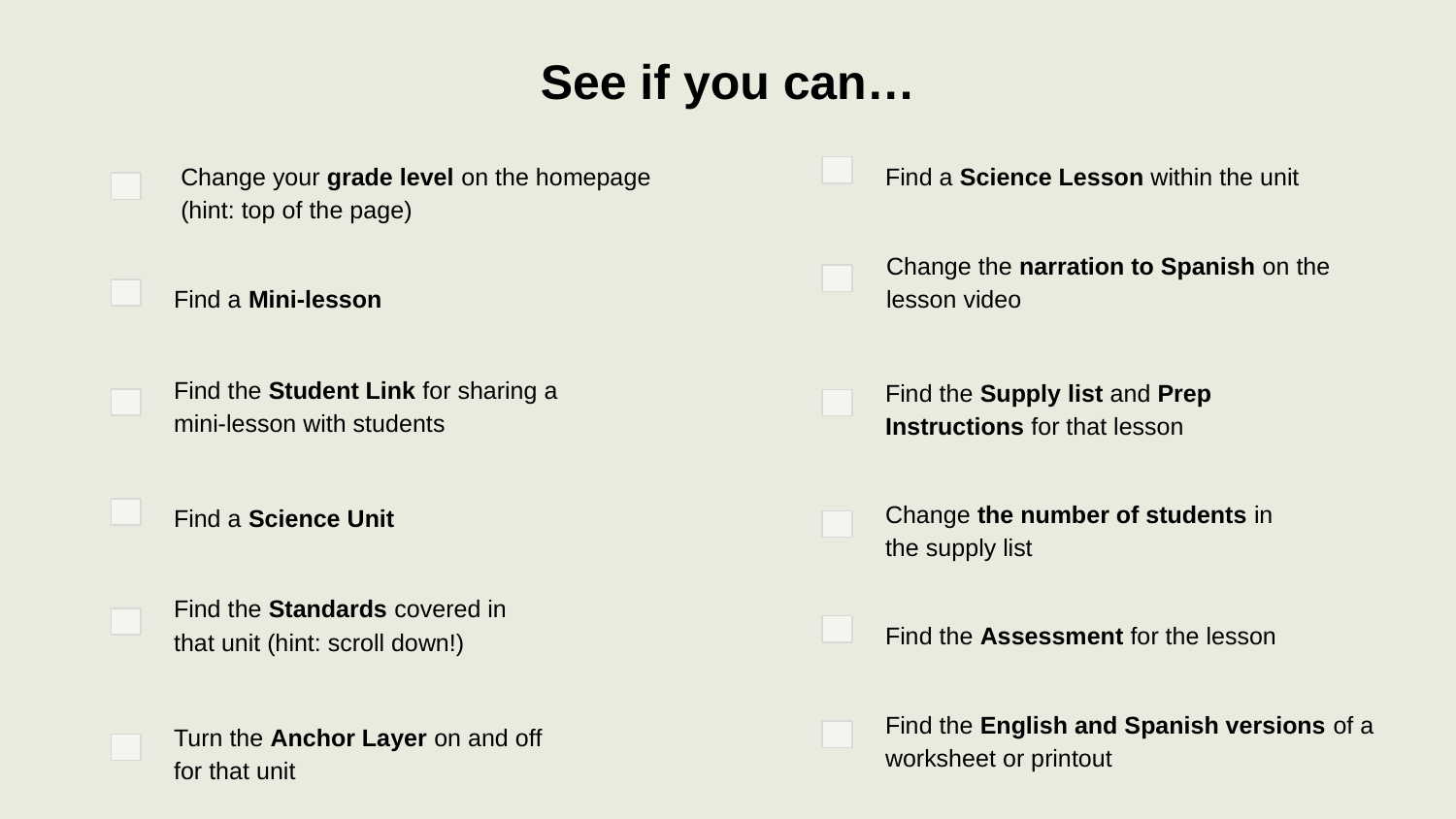

See if you can…
Find a Science Lesson within the unit

Change your grade level on the homepage (hint: top of the page)

Find a Mini-lesson

Find the Student Link for sharing a mini-lesson with students

Find a Science Unit

Find the Standards covered in that unit (hint: scroll down!)

Turn the Anchor Layer on and off for that unit

Change the narration to Spanish on the lesson video

Find the Supply list and Prep Instructions for that lesson

Change the number of students in the supply list

Find the Assessment for the lesson

Find the English and Spanish versions of a worksheet or printout